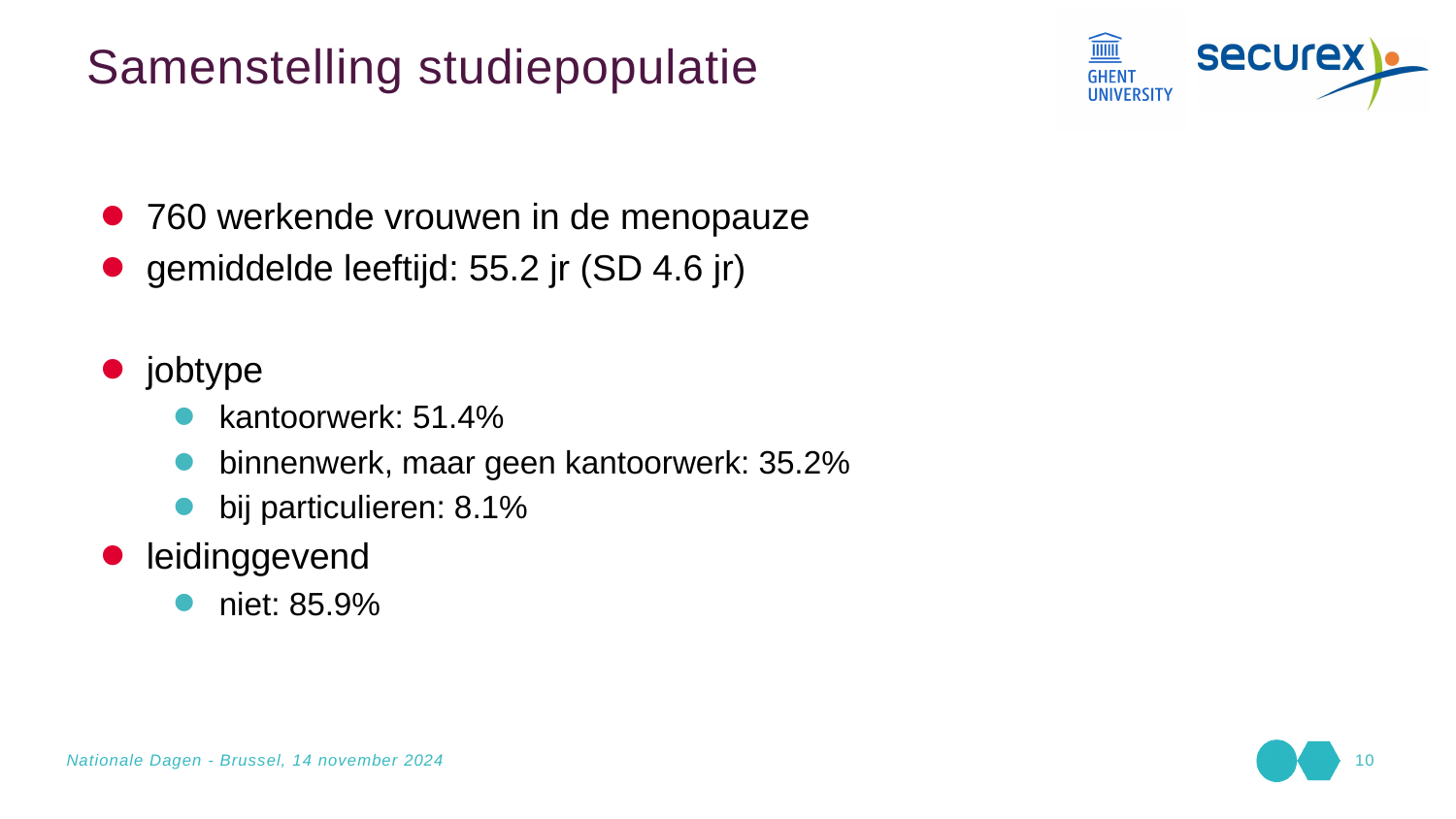

Samenstelling studiepopulatie
760 werkende vrouwen in de menopauze
gemiddelde leeftijd: 55.2 jr (SD 4.6 jr)

jobtype
kantoorwerk: 51.4%
binnenwerk, maar geen kantoorwerk: 35.2%
bij particulieren: 8.1%
leidinggevend
niet: 85.9%

Nationale Dagen - Brussel, 14 november 2024
10